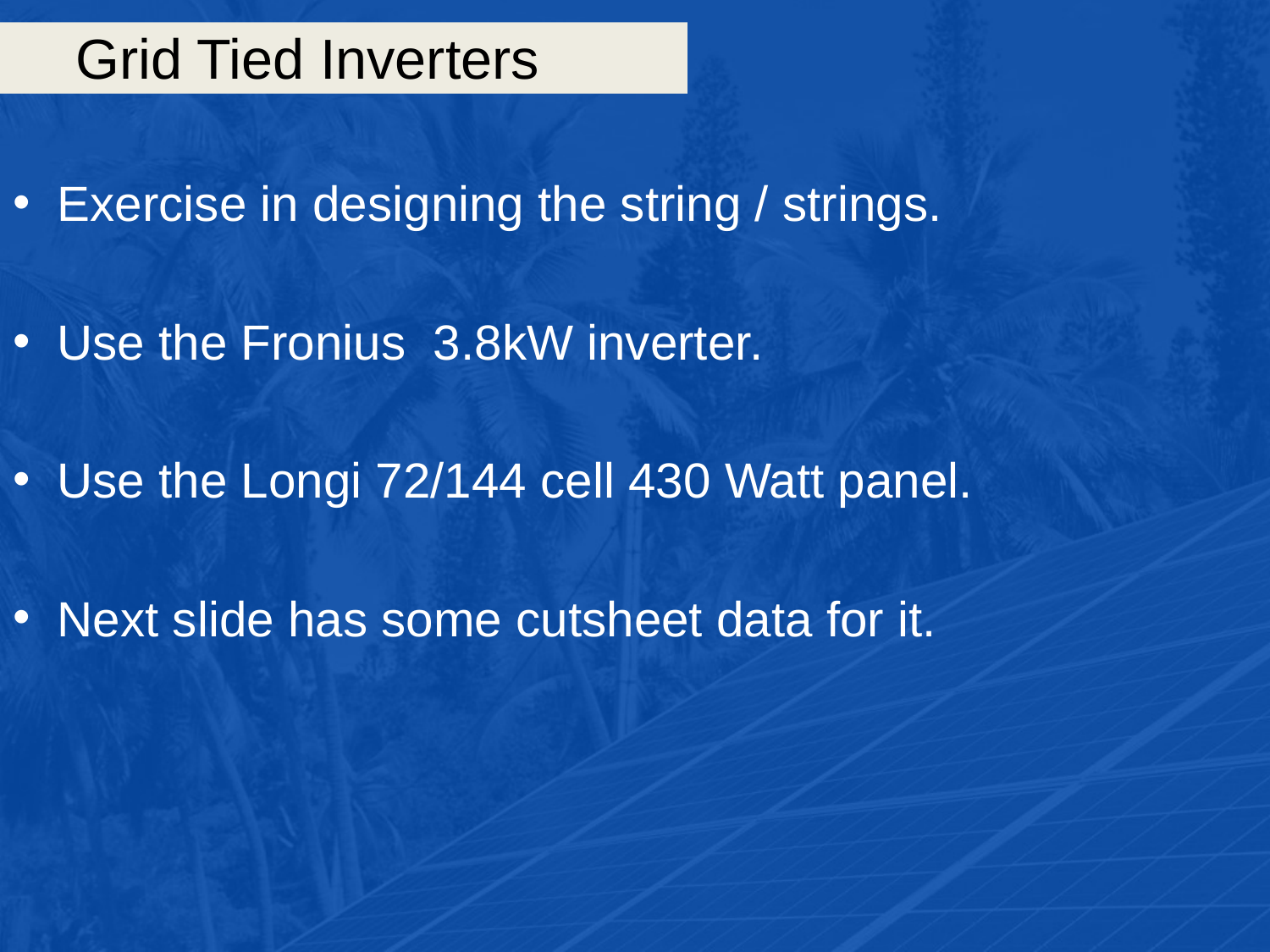

# Grid Tied Inverters
Exercise in designing the string / strings.

Use the Fronius  3.8kW inverter.

Use the Longi 72/144 cell 430 Watt panel.

Next slide has some cutsheet data for it.